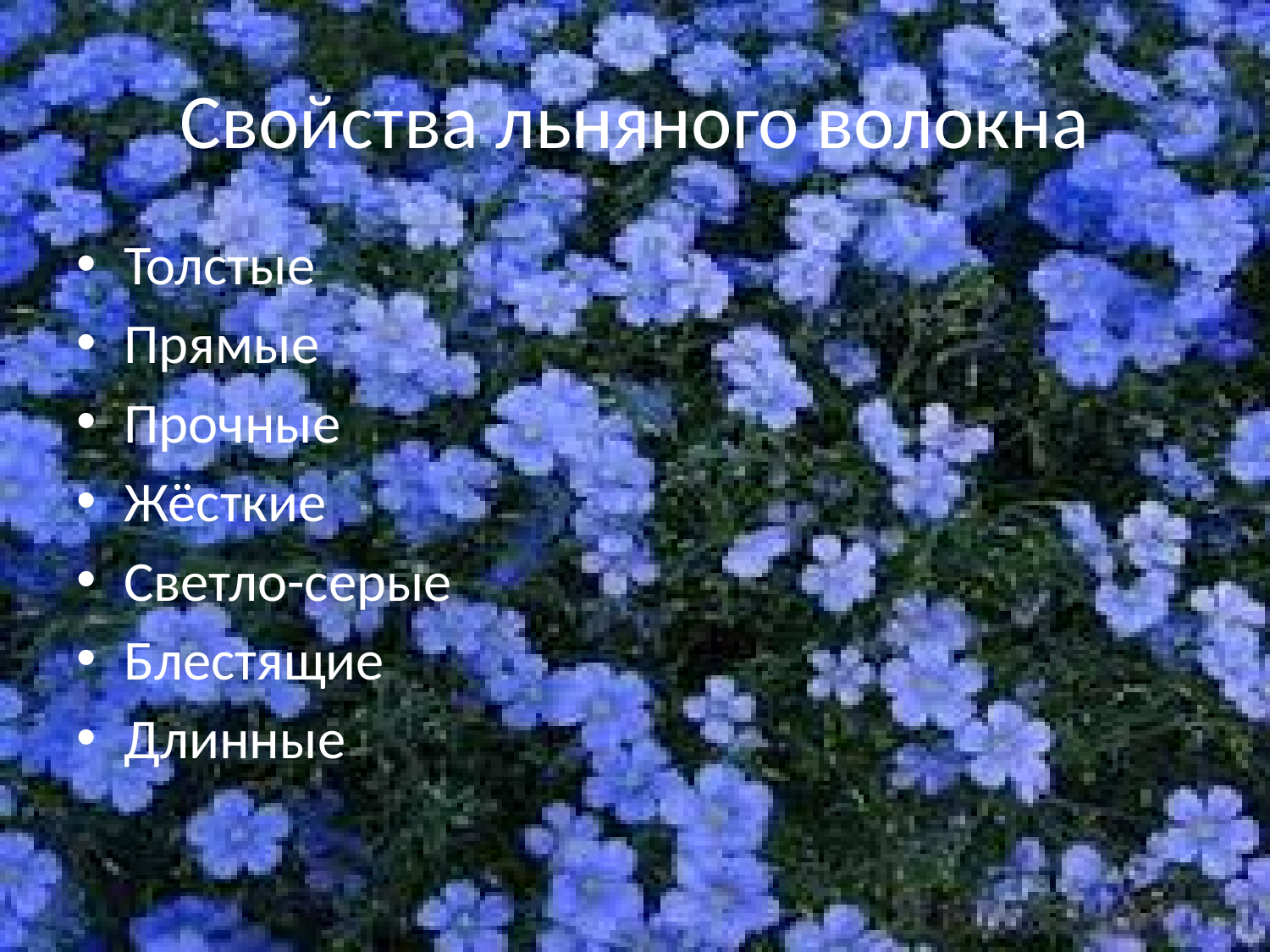

# Свойства льняного волокна
Толстые
Прямые
Прочные
Жёсткие
Светло-серые
Блестящие
Длинные